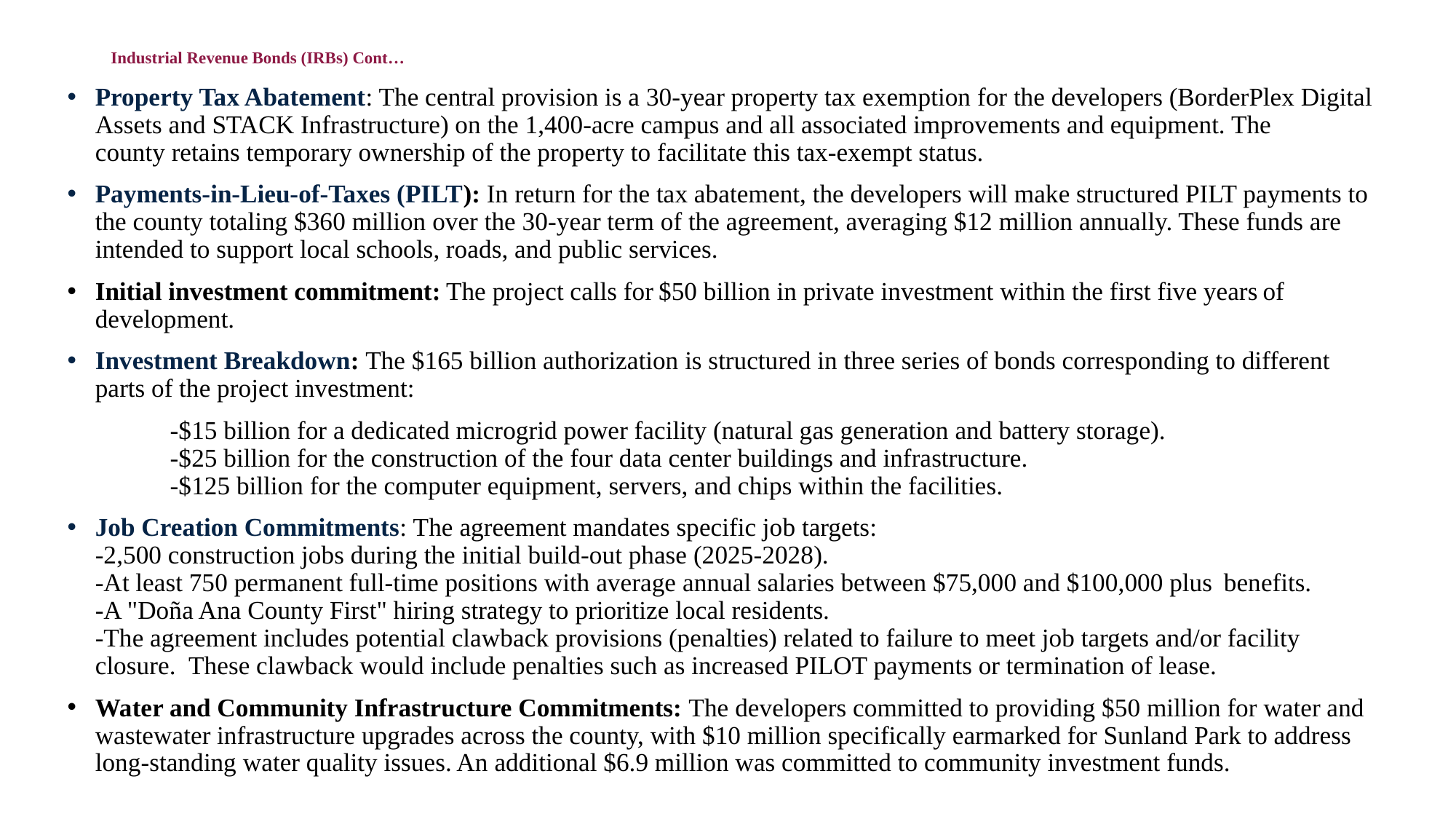

# Industrial Revenue Bonds (IRBs) Cont…
Property Tax Abatement: The central provision is a 30-year property tax exemption for the developers (BorderPlex Digital Assets and STACK Infrastructure) on the 1,400-acre campus and all associated improvements and equipment. The county retains temporary ownership of the property to facilitate this tax-exempt status.
Payments-in-Lieu-of-Taxes (PILT): In return for the tax abatement, the developers will make structured PILT payments to the county totaling $360 million over the 30-year term of the agreement, averaging $12 million annually. These funds are intended to support local schools, roads, and public services.
Initial investment commitment: The project calls for $50 billion in private investment within the first five years of development.
Investment Breakdown: The $165 billion authorization is structured in three series of bonds corresponding to different parts of the project investment:
	-$15 billion for a dedicated microgrid power facility (natural gas generation and battery storage). 
	-$25 billion for the construction of the four data center buildings and infrastructure. 
	-$125 billion for the computer equipment, servers, and chips within the facilities.
Job Creation Commitments: The agreement mandates specific job targets: 
	-2,500 construction jobs during the initial build-out phase (2025-2028). 
	-At least 750 permanent full-time positions with average annual salaries between $75,000 and $100,000 plus 	benefits. 
	-A "Doña Ana County First" hiring strategy to prioritize local residents. 
	-The agreement includes potential clawback provisions (penalties) related to failure to meet job targets and/or facility 	 closure.  These clawback would include penalties such as increased PILOT payments or termination of lease.
Water and Community Infrastructure Commitments: The developers committed to providing $50 million for water and wastewater infrastructure upgrades across the county, with $10 million specifically earmarked for Sunland Park to address long-standing water quality issues. An additional $6.9 million was committed to community investment funds.